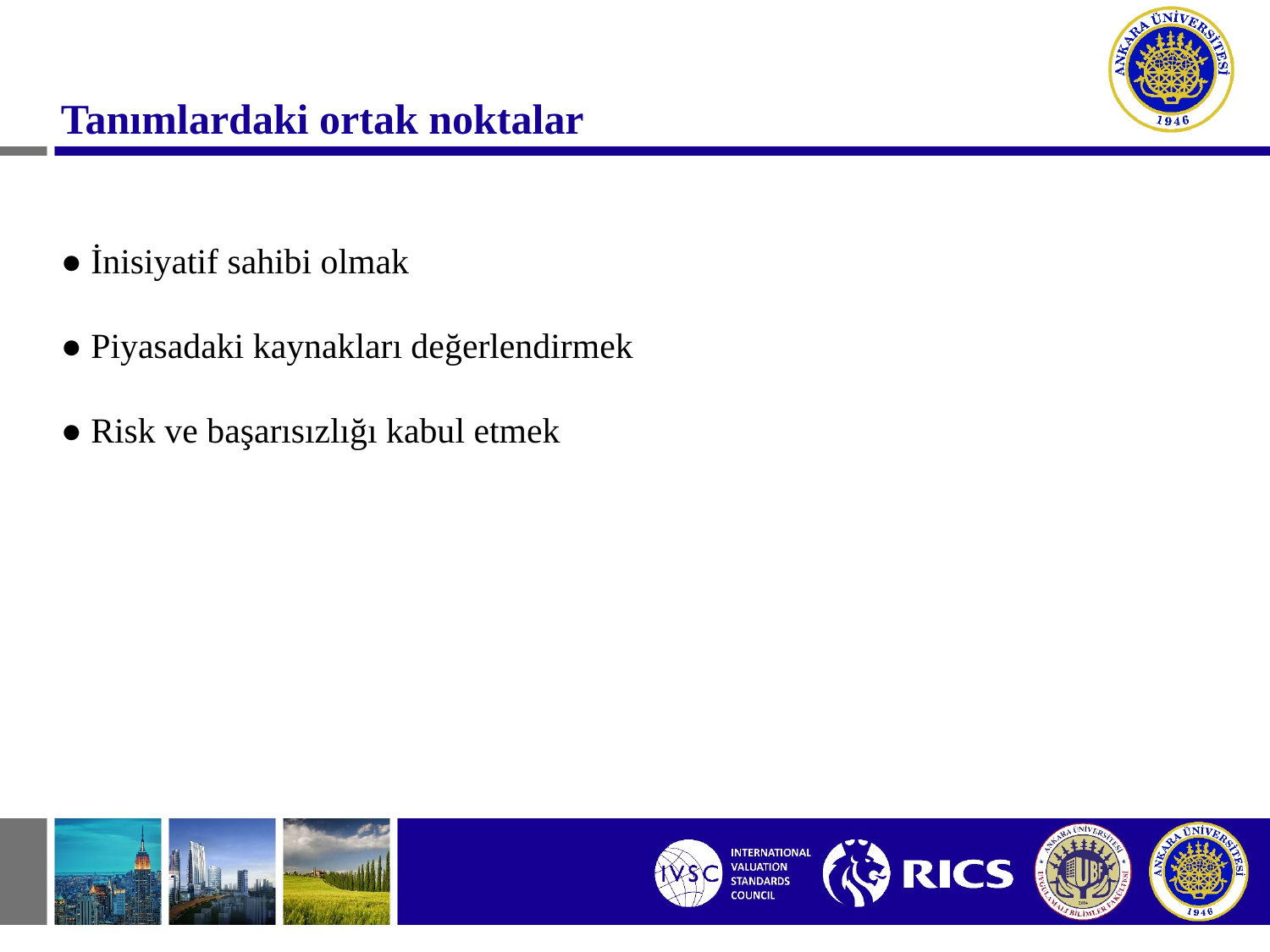

# Tanımlardaki ortak noktalar

● İnisiyatif sahibi olmak
● Piyasadaki kaynakları değerlendirmek
● Risk ve başarısızlığı kabul etmek